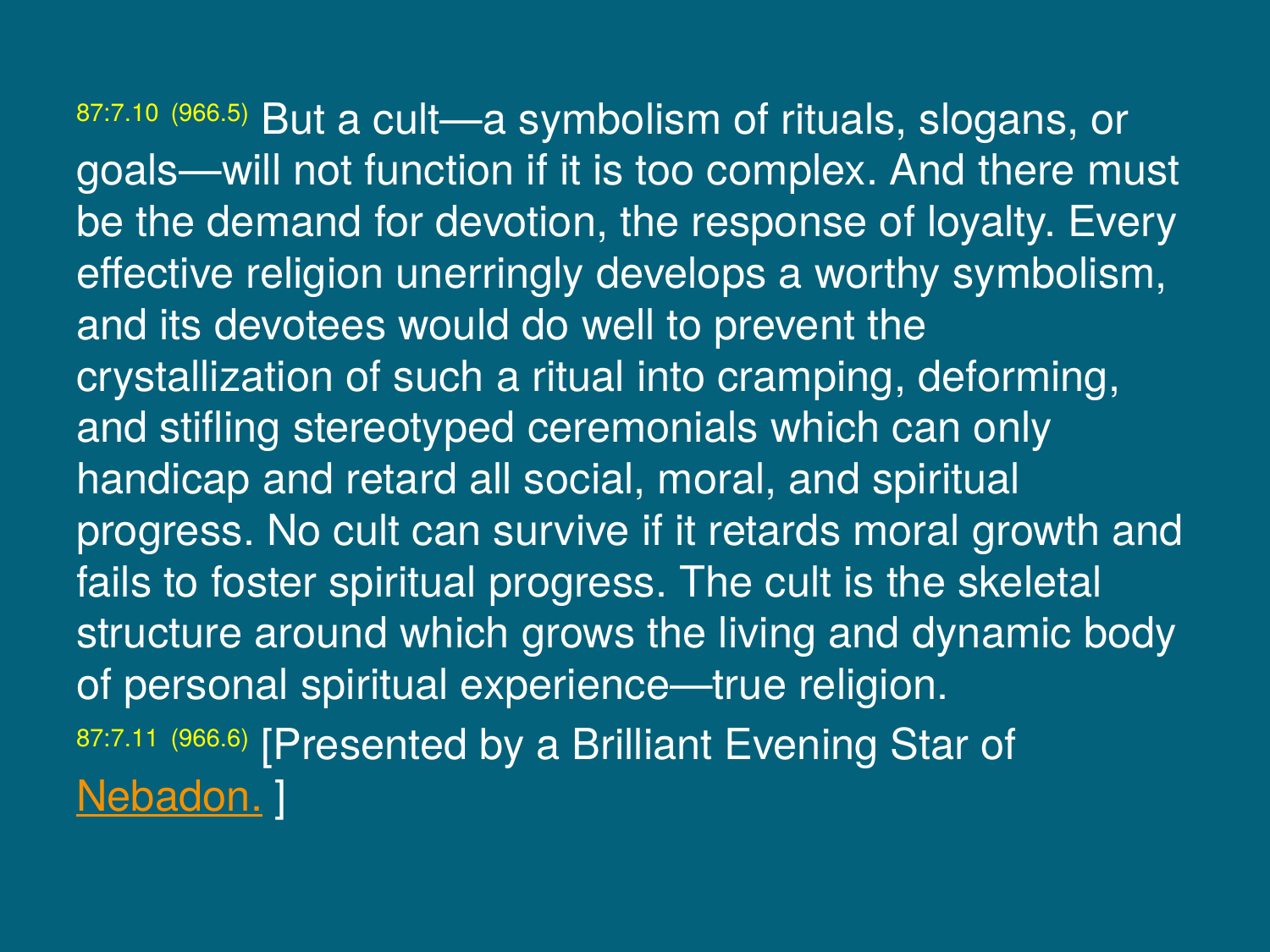

87:7.10 (966.5) But a cult—a symbolism of rituals, slogans, or goals—will not function if it is too complex. And there must be the demand for devotion, the response of loyalty. Every effective religion unerringly develops a worthy symbolism, and its devotees would do well to prevent the crystallization of such a ritual into cramping, deforming, and stifling stereotyped ceremonials which can only handicap and retard all social, moral, and spiritual progress. No cult can survive if it retards moral growth and fails to foster spiritual progress. The cult is the skeletal structure around which grows the living and dynamic body of personal spiritual experience—true religion.
87:7.11 (966.6) [Presented by a Brilliant Evening Star of Nebadon. ]